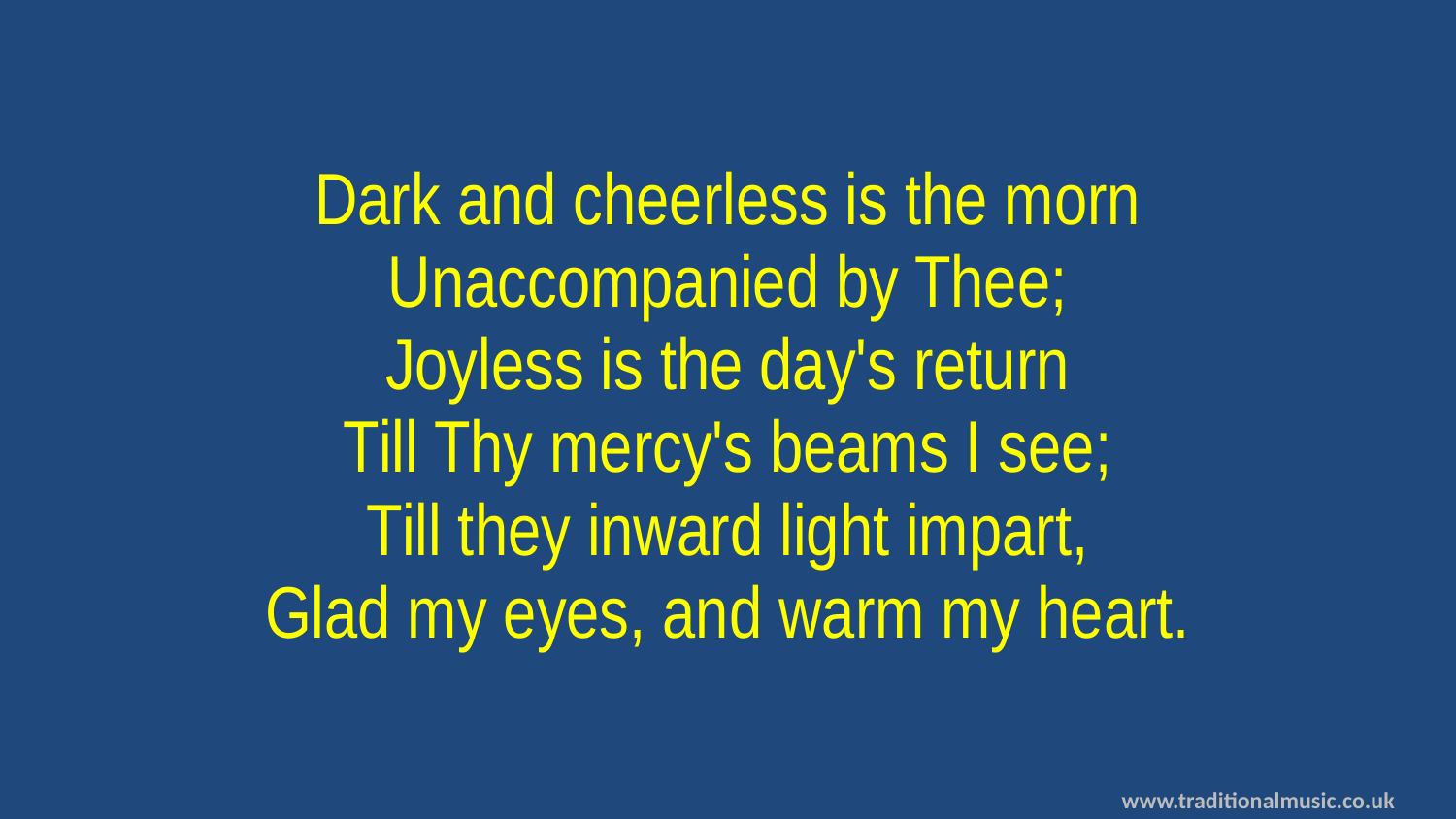

Dark and cheerless is the morn
Unaccompanied by Thee;
Joyless is the day's return
Till Thy mercy's beams I see;
Till they inward light impart,
Glad my eyes, and warm my heart.